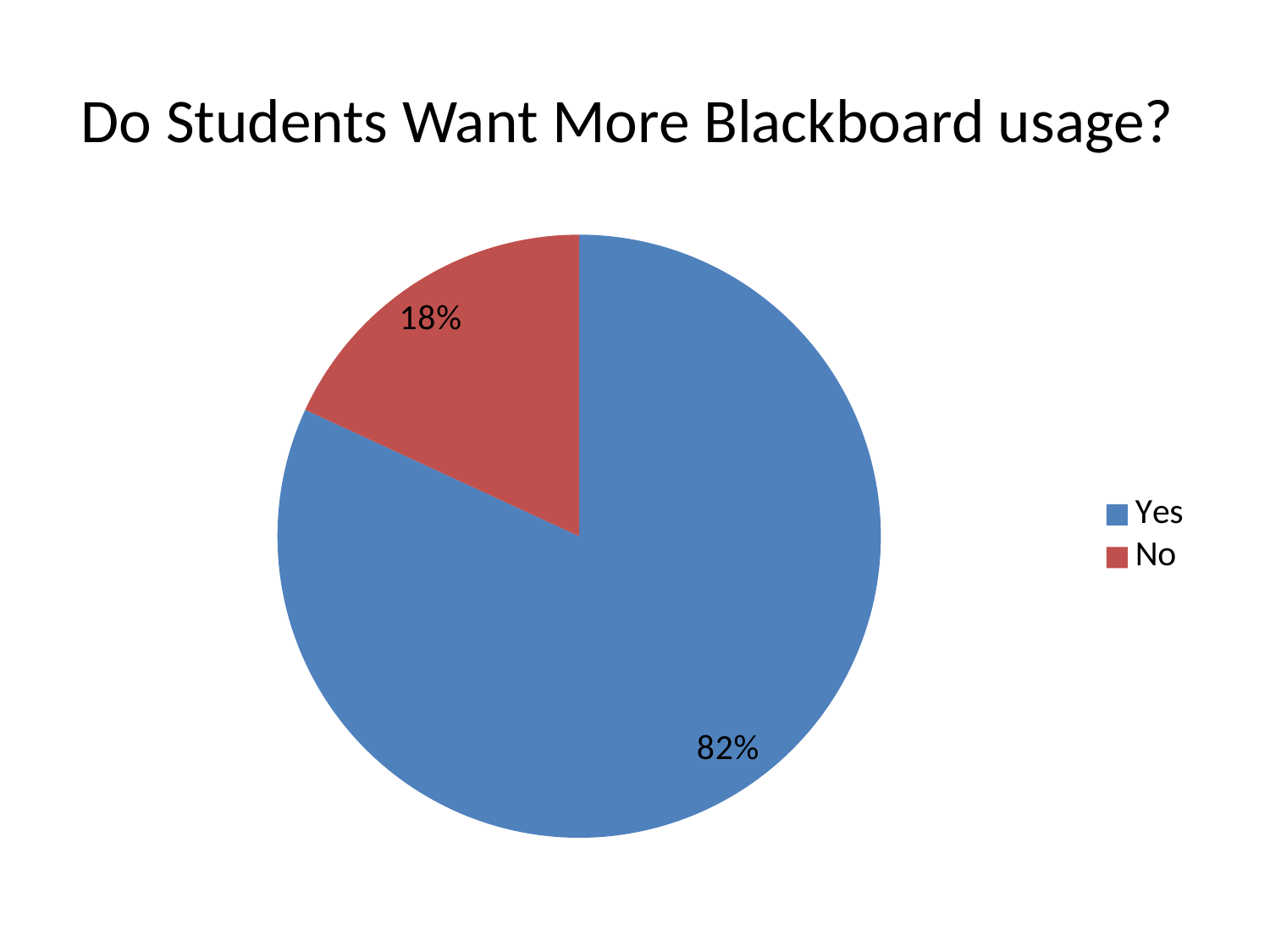

# Do Students Want More Blackboard usage?

### Chart

| Category |  |
|---|---|
| Yes | 1153.0 |
| No | 255.0 |